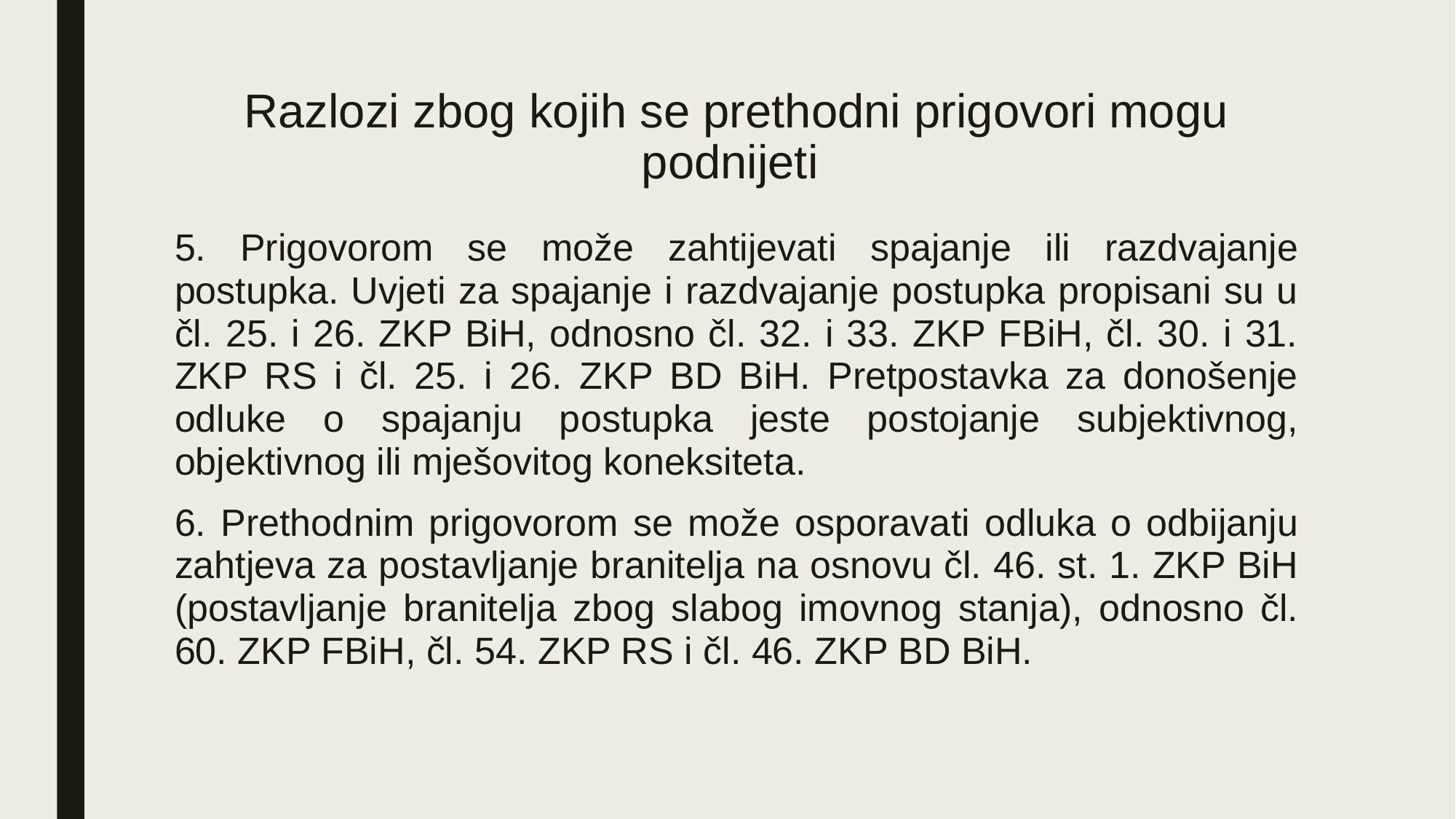

# Razlozi zbog kojih se prethodni prigovori mogu podnijeti
5. Prigovorom se može zahtijevati spajanje ili razdvajanje postupka. Uvjeti za spajanje i razdvajanje postupka propisani su u čl. 25. i 26. ZKP BiH, odnosno čl. 32. i 33. ZKP FBiH, čl. 30. i 31. ZKP RS i čl. 25. i 26. ZKP BD BiH. Pretpostavka za donošenje odluke o spajanju postupka jeste postojanje subjektivnog, objektivnog ili mješovitog koneksiteta.
6. Prethodnim prigovorom se može osporavati odluka o odbijanju zahtjeva za postavljanje branitelja na osnovu čl. 46. st. 1. ZKP BiH (postavljanje branitelja zbog slabog imovnog stanja), odnosno čl. 60. ZKP FBiH, čl. 54. ZKP RS i čl. 46. ZKP BD BiH.